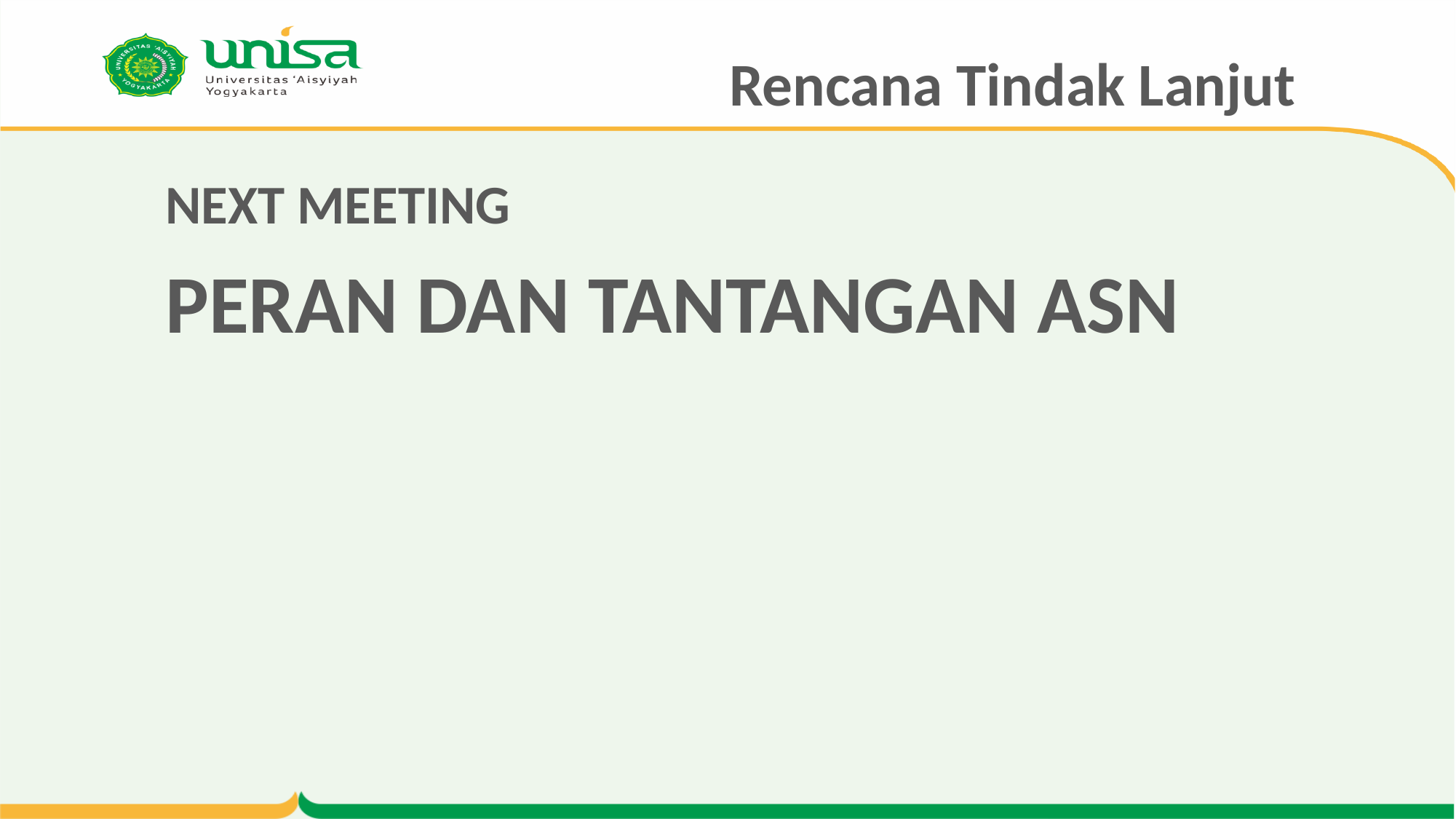

# Rencana Tindak Lanjut
NEXT MEETING
PERAN DAN TANTANGAN ASN